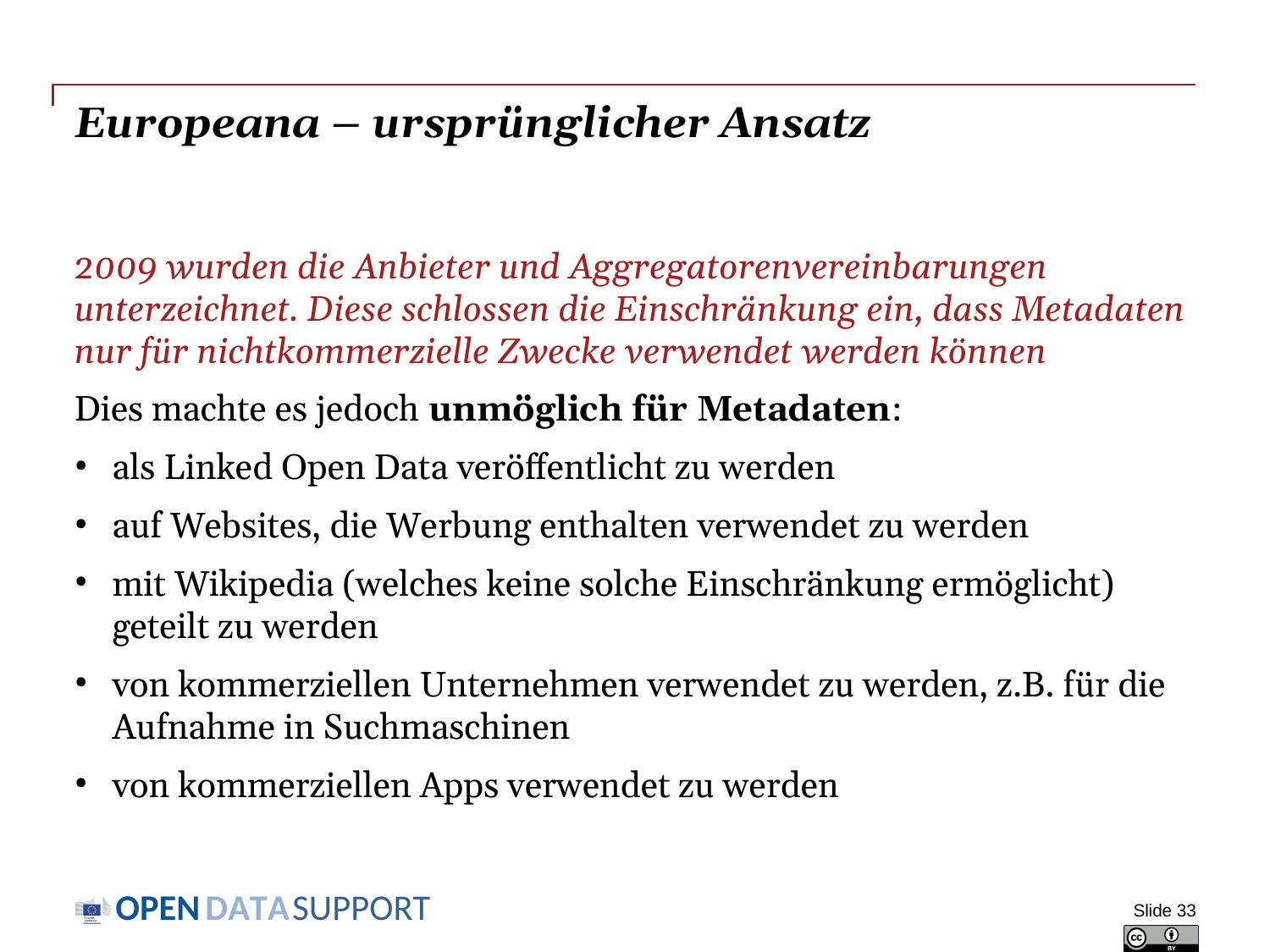

# Europeana – ursprünglicher Ansatz
2009 wurden die Anbieter und Aggregatorenvereinbarungen unterzeichnet. Diese schlossen die Einschränkung ein, dass Metadaten nur für nichtkommerzielle Zwecke verwendet werden können
Dies machte es jedoch unmöglich für Metadaten:
als Linked Open Data veröffentlicht zu werden
auf Websites, die Werbung enthalten verwendet zu werden
mit Wikipedia (welches keine solche Einschränkung ermöglicht) geteilt zu werden
von kommerziellen Unternehmen verwendet zu werden, z.B. für die Aufnahme in Suchmaschinen
von kommerziellen Apps verwendet zu werden

Slide 33